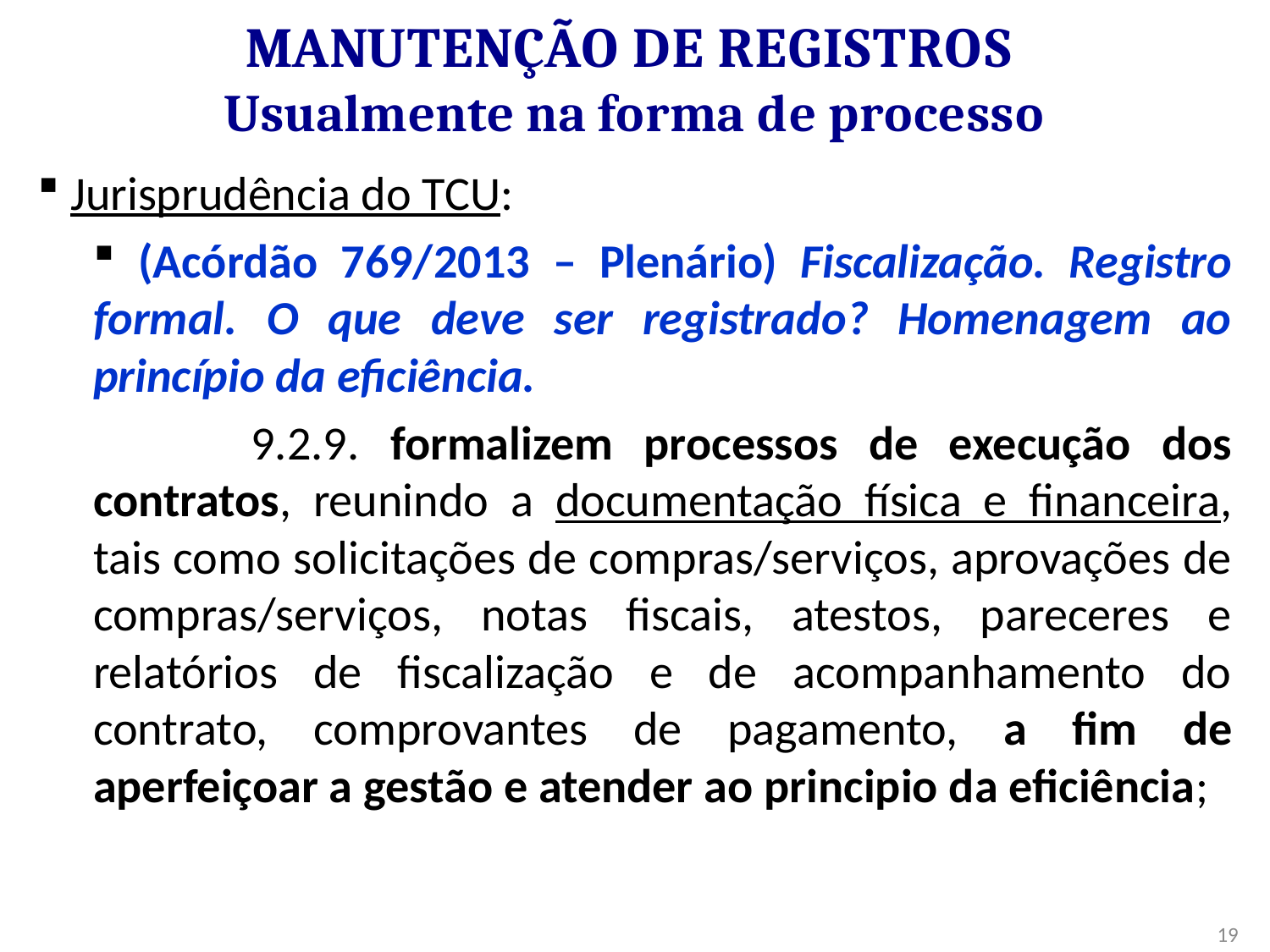

# Manutenção de Registros Usualmente na forma de processo
 Jurisprudência do TCU:
 (Acórdão 769/2013 – Plenário) Fiscalização. Registro formal. O que deve ser registrado? Homenagem ao princípio da eficiência.
	 9.2.9. formalizem processos de execução dos contratos, reunindo a documentação física e financeira, tais como solicitações de compras/serviços, aprovações de compras/serviços, notas fiscais, atestos, pareceres e relatórios de fiscalização e de acompanhamento do contrato, comprovantes de pagamento, a fim de aperfeiçoar a gestão e atender ao principio da eficiência;
19